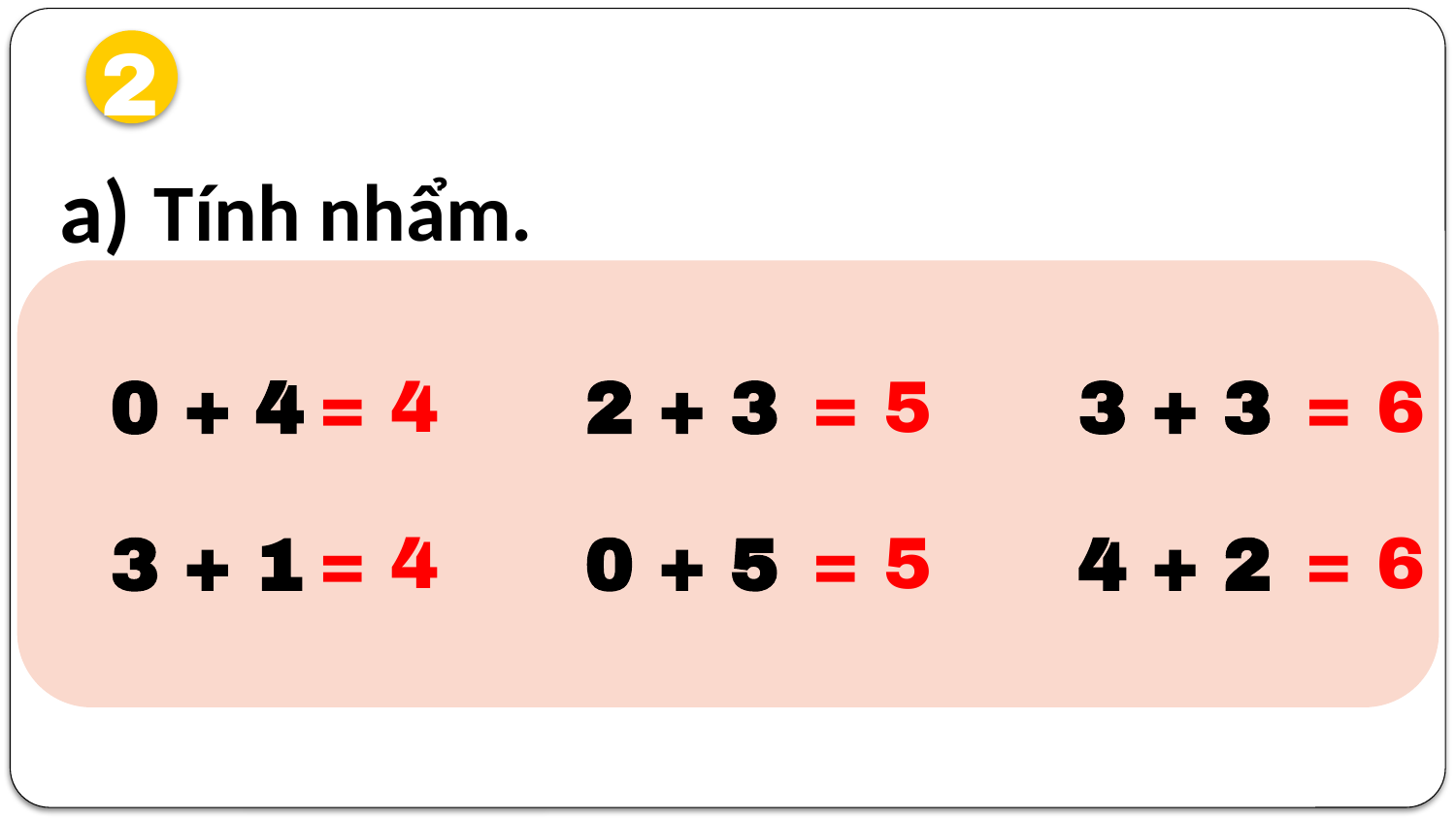

2

a)
Tính nhẩm.

= 4
= 5
= 6
0 + 4
2 + 3
3 + 3
= 4
= 5
= 6
3 + 1
0 + 5
4 + 2